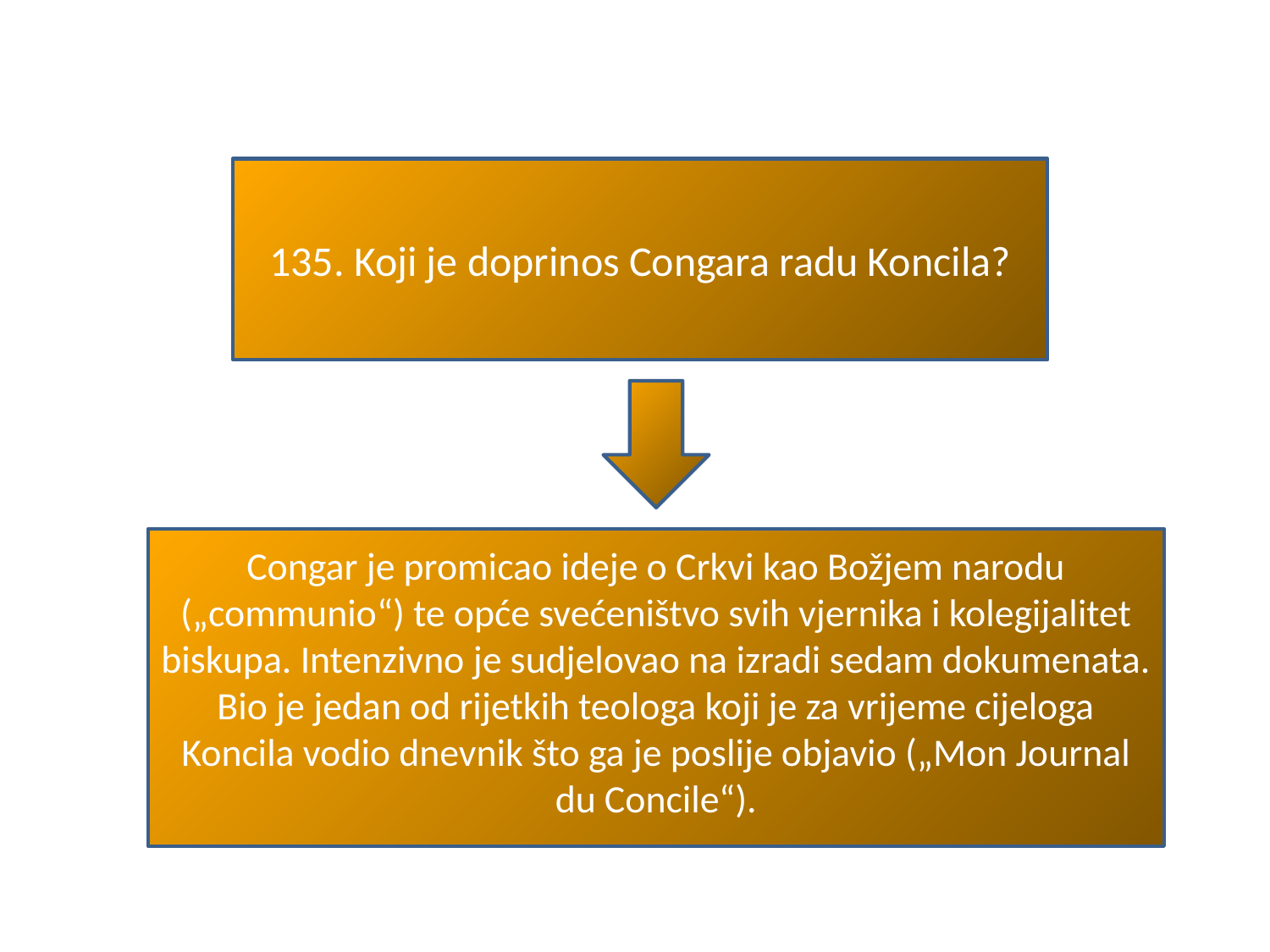

#
135. Koji je doprinos Congara radu Koncila?

Congar je promicao ideje o Crkvi kao Božjem narodu („communio“) te opće svećeništvo svih vjernika i kolegijalitet biskupa. Intenzivno je sudjelovao na izradi sedam dokumenata. Bio je jedan od rijetkih teologa koji je za vrijeme cijeloga Koncila vodio dnevnik što ga je poslije objavio („Mon Journal du Concile“).